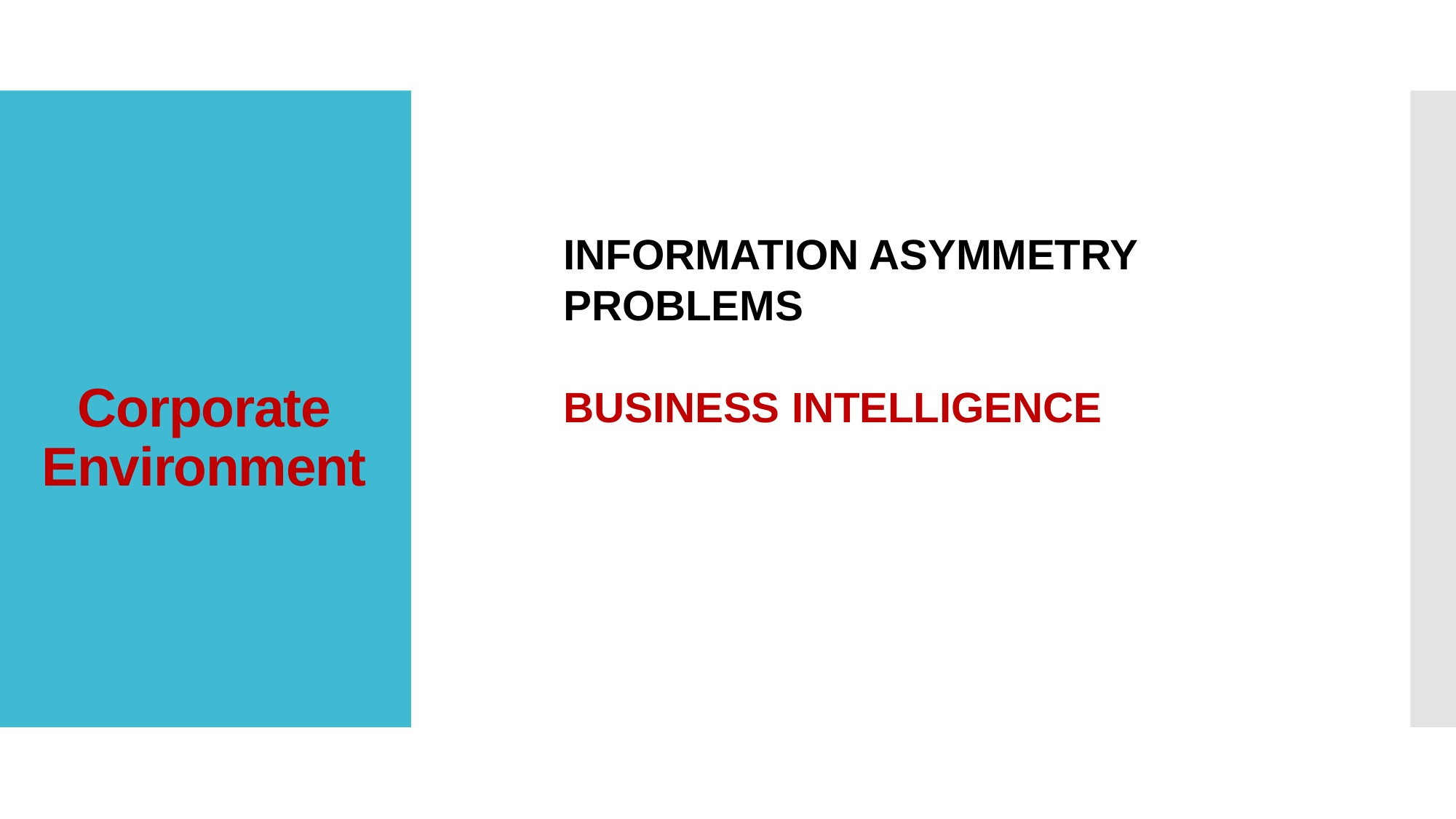

# Corporate Environment
INFORMATION ASYMMETRY PROBLEMS

BUSINESS INTELLIGENCE